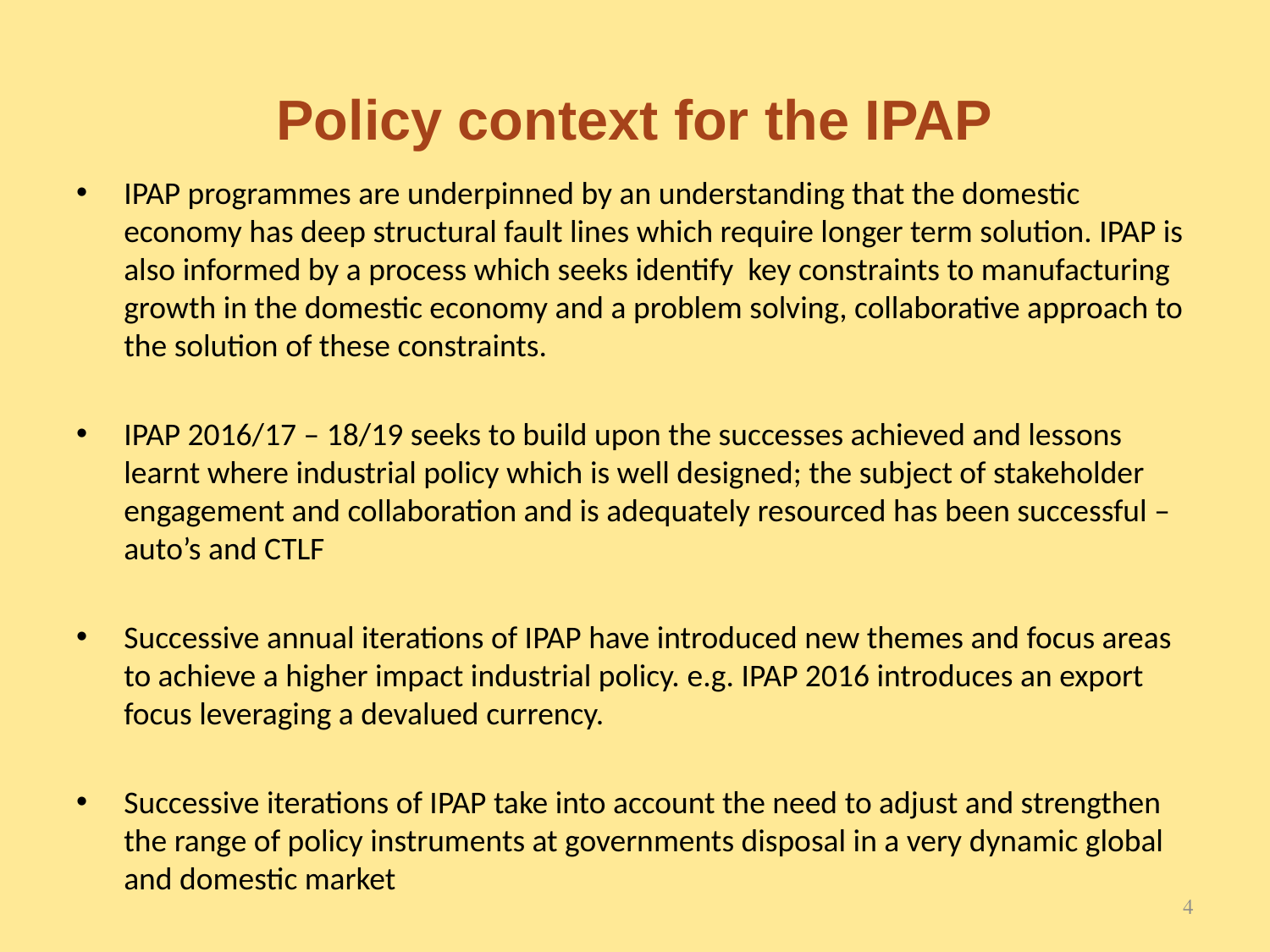

# Policy context for the IPAP
IPAP programmes are underpinned by an understanding that the domestic economy has deep structural fault lines which require longer term solution. IPAP is also informed by a process which seeks identify  key constraints to manufacturing growth in the domestic economy and a problem solving, collaborative approach to the solution of these constraints.

IPAP 2016/17 – 18/19 seeks to build upon the successes achieved and lessons learnt where industrial policy which is well designed; the subject of stakeholder engagement and collaboration and is adequately resourced has been successful – auto’s and CTLF

Successive annual iterations of IPAP have introduced new themes and focus areas to achieve a higher impact industrial policy. e.g. IPAP 2016 introduces an export focus leveraging a devalued currency.

Successive iterations of IPAP take into account the need to adjust and strengthen the range of policy instruments at governments disposal in a very dynamic global and domestic market
4